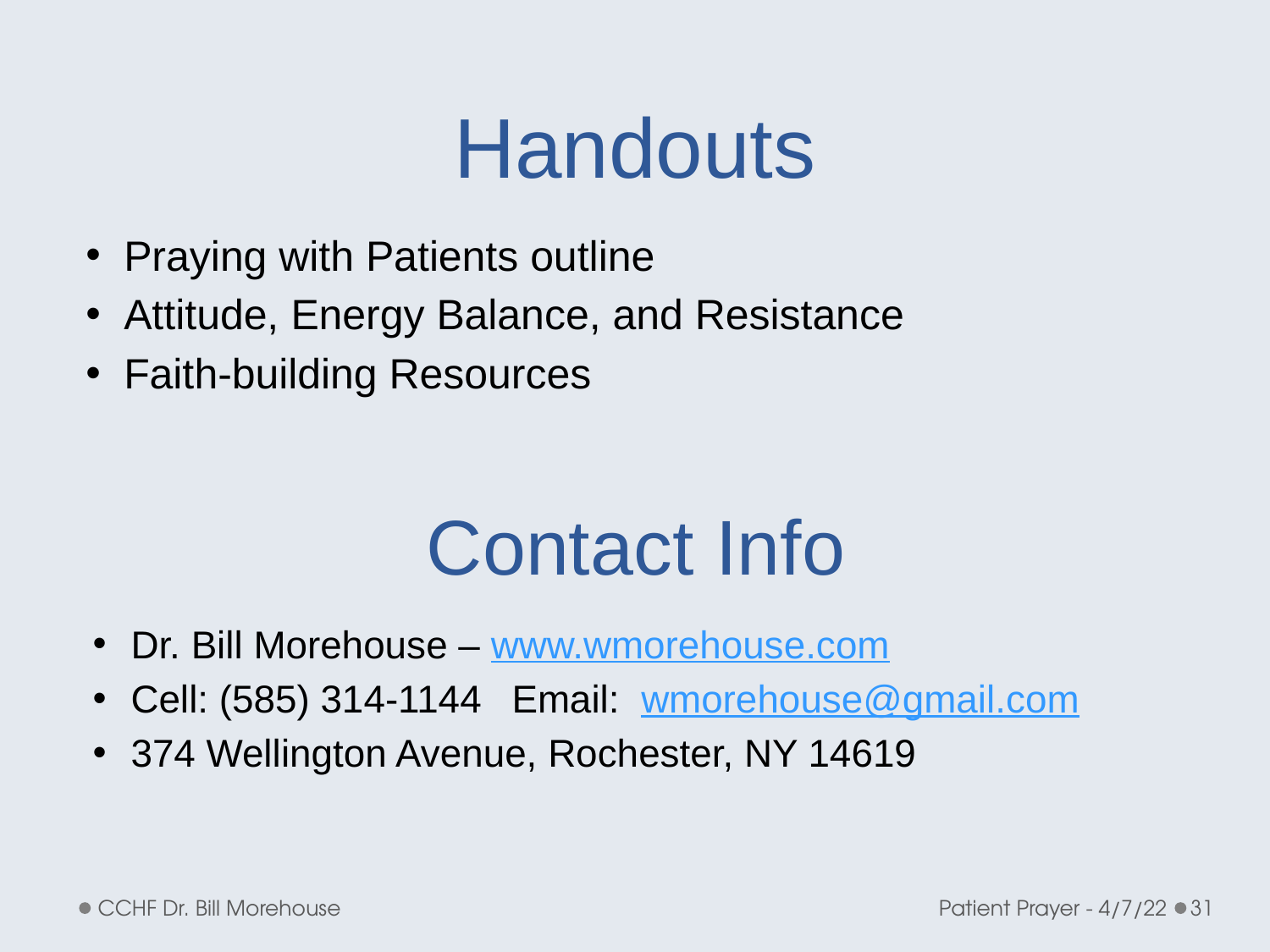

# Handouts
Praying with Patients outline
Attitude, Energy Balance, and Resistance
Faith-building Resources

Contact Info
Dr. Bill Morehouse – www.wmorehouse.com
Cell: (585) 314-1144	Email:  wmorehouse@gmail.com
374 Wellington Avenue, Rochester, NY 14619
CCHF Dr. Bill Morehouse
Patient Prayer - 4/7/22
31